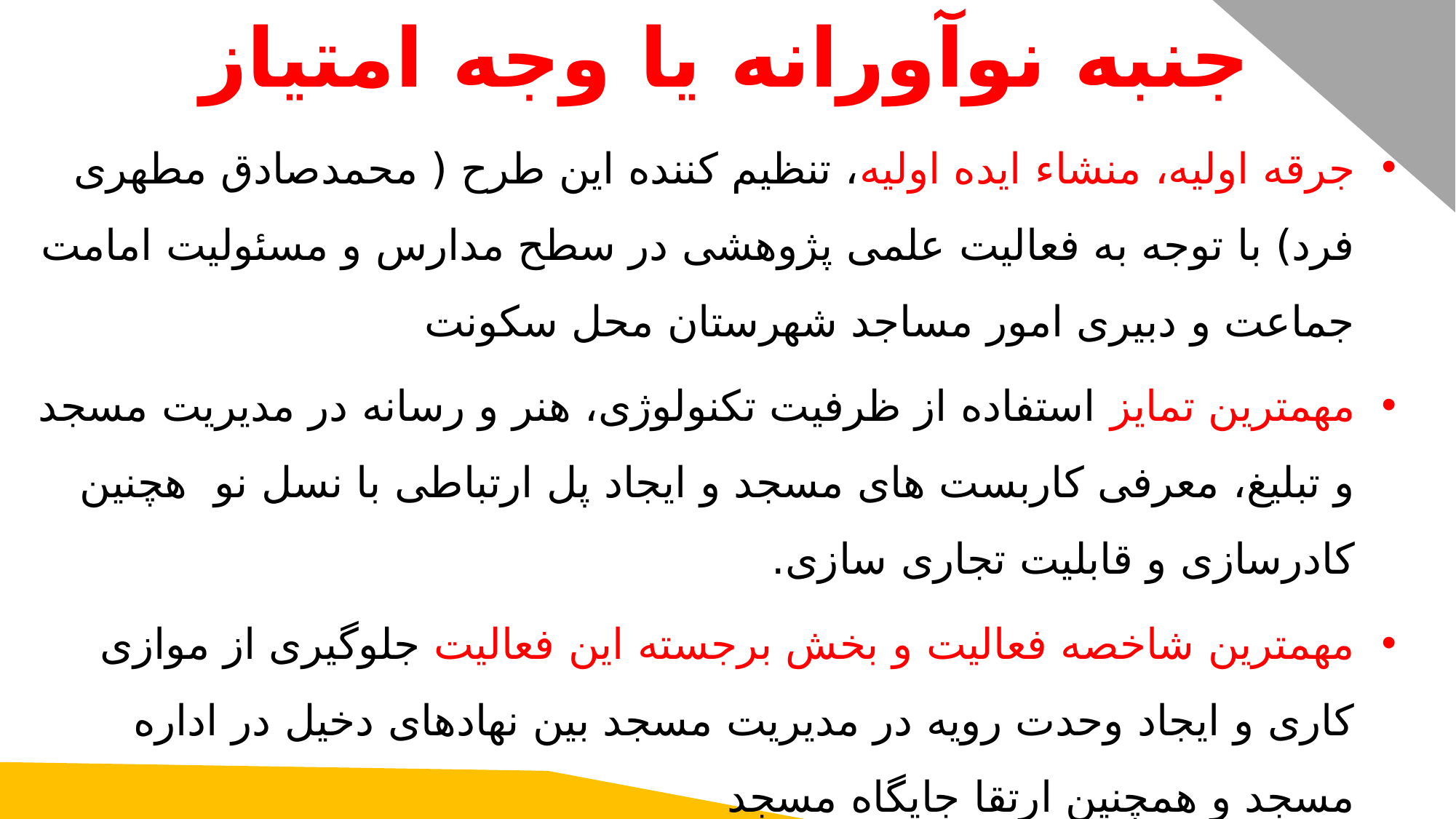

جنبه نوآورانه یا وجه امتیاز

جرقه اولیه، منشاء ایده اولیه، تنظیم کننده این طرح ( محمدصادق مطهری فرد) با توجه به فعالیت علمی پژوهشی در سطح مدارس و مسئولیت امامت جماعت و دبیری امور مساجد شهرستان محل سکونت
مهمترین تمایز استفاده از ظرفیت تکنولوژی، هنر و رسانه در مدیریت مسجد و تبلیغ، معرفی کاربست های مسجد و ایجاد پل ارتباطی با نسل نو  هچنین کادرسازی و قابلیت تجاری سازی.
مهمترین شاخصه فعالیت و بخش برجسته این فعالیت جلوگیری از موازی کاری و ایجاد وحدت رویه در مدیریت مسجد بین نهادهای دخیل در اداره مسجد و همچنین ارتقا جایگاه مسجد
تنوع در برنامه ها و پوشش نیازهای عاطفی و روحی اهل مسجد